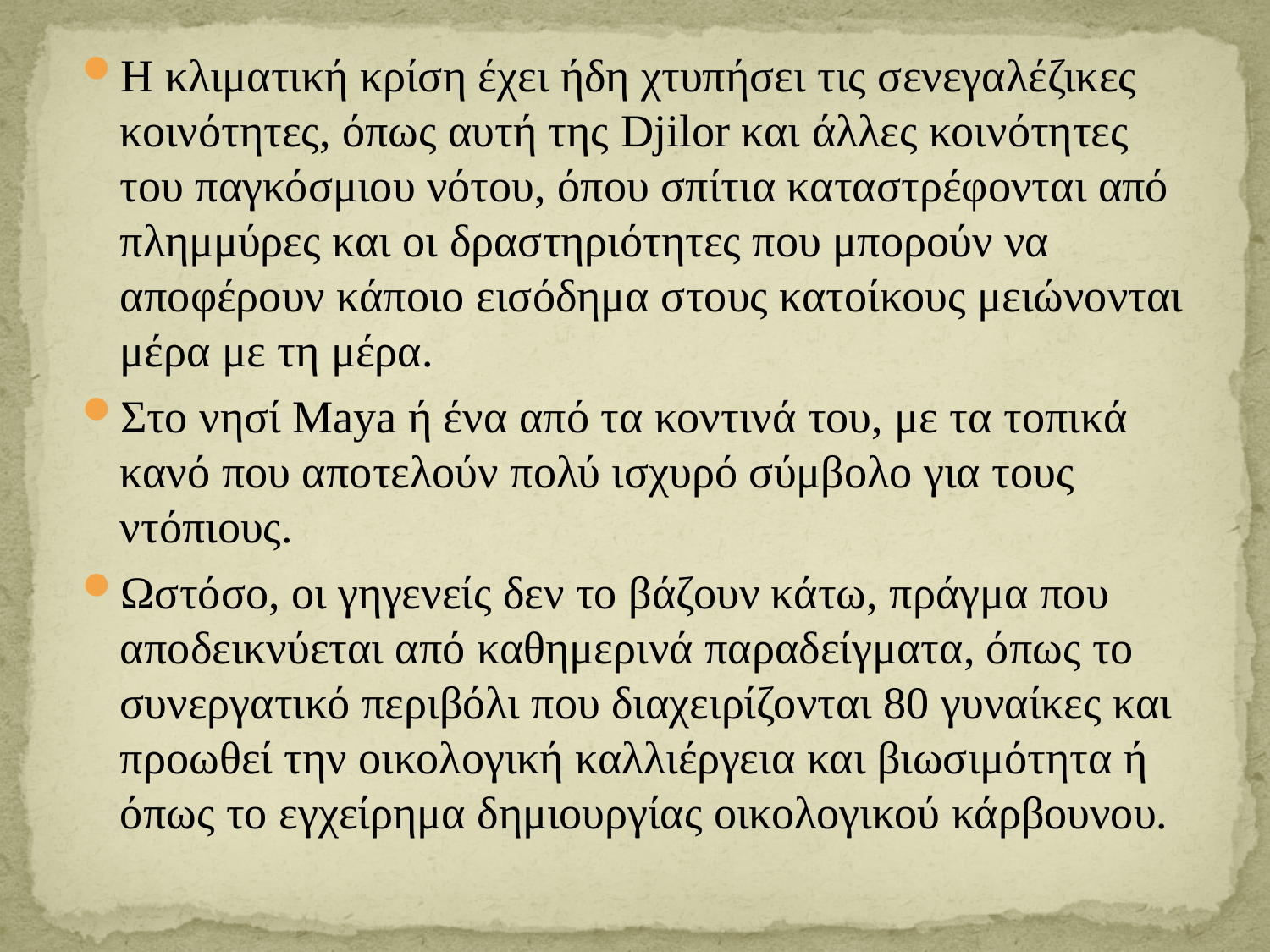

Η κλιματική κρίση έχει ήδη χτυπήσει τις σενεγαλέζικες κοινότητες, όπως αυτή της Djilor και άλλες κοινότητες του παγκόσμιου νότου, όπου σπίτια καταστρέφονται από πλημμύρες και οι δραστηριότητες που μπορούν να αποφέρουν κάποιο εισόδημα στους κατοίκους μειώνονται μέρα με τη μέρα.
Στο νησί Maya ή ένα από τα κοντινά του, με τα τοπικά κανό που αποτελούν πολύ ισχυρό σύμβολο για τους ντόπιους.
Ωστόσο, οι γηγενείς δεν το βάζουν κάτω, πράγμα που αποδεικνύεται από καθημερινά παραδείγματα, όπως το συνεργατικό περιβόλι που διαχειρίζονται 80 γυναίκες και προωθεί την οικολογική καλλιέργεια και βιωσιμότητα ή όπως το εγχείρημα δημιουργίας οικολογικού κάρβουνου.